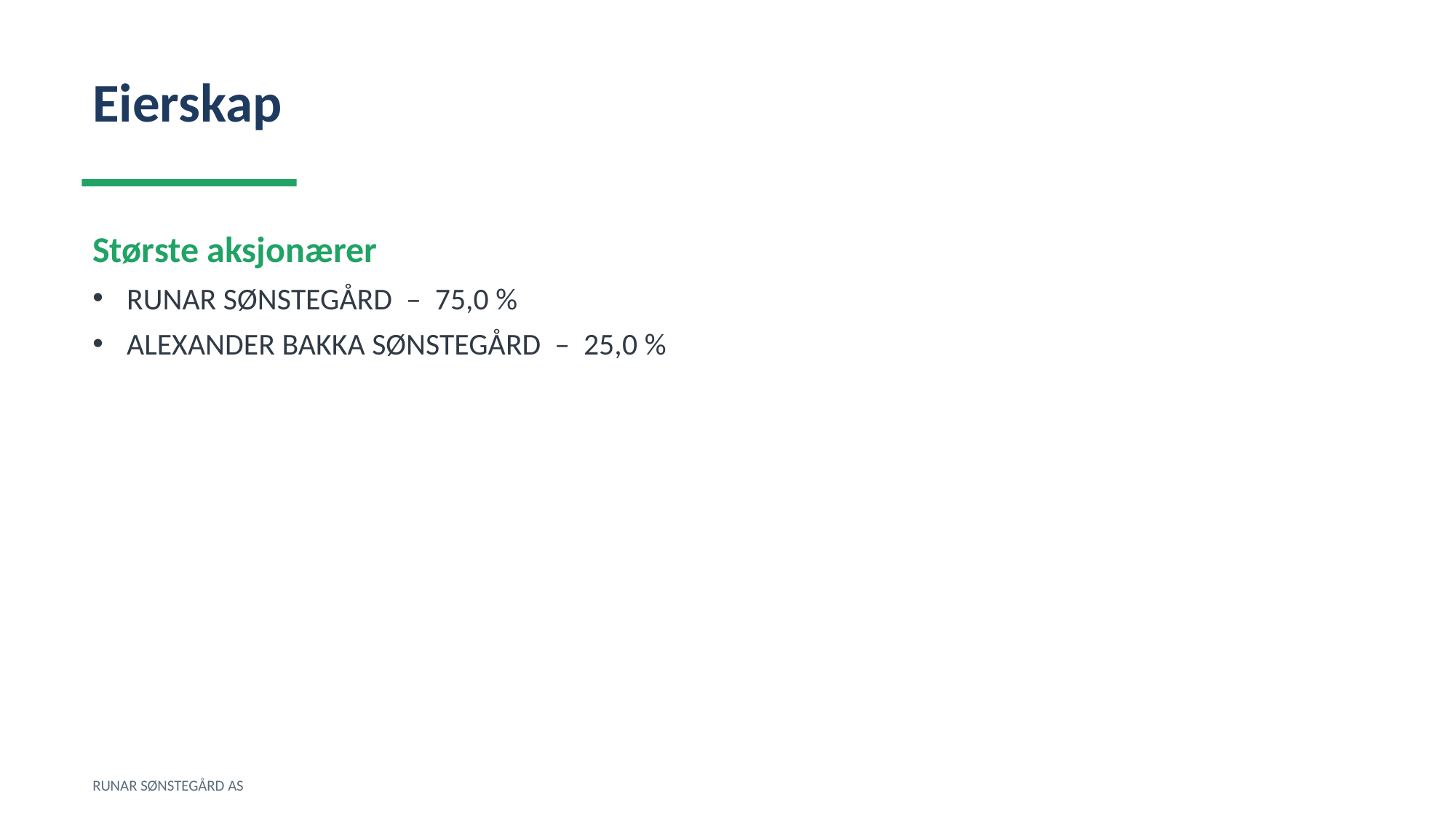

Eierskap

Største aksjonærer
RUNAR SØNSTEGÅRD  –  75,0 %
ALEXANDER BAKKA SØNSTEGÅRD  –  25,0 %
RUNAR SØNSTEGÅRD AS